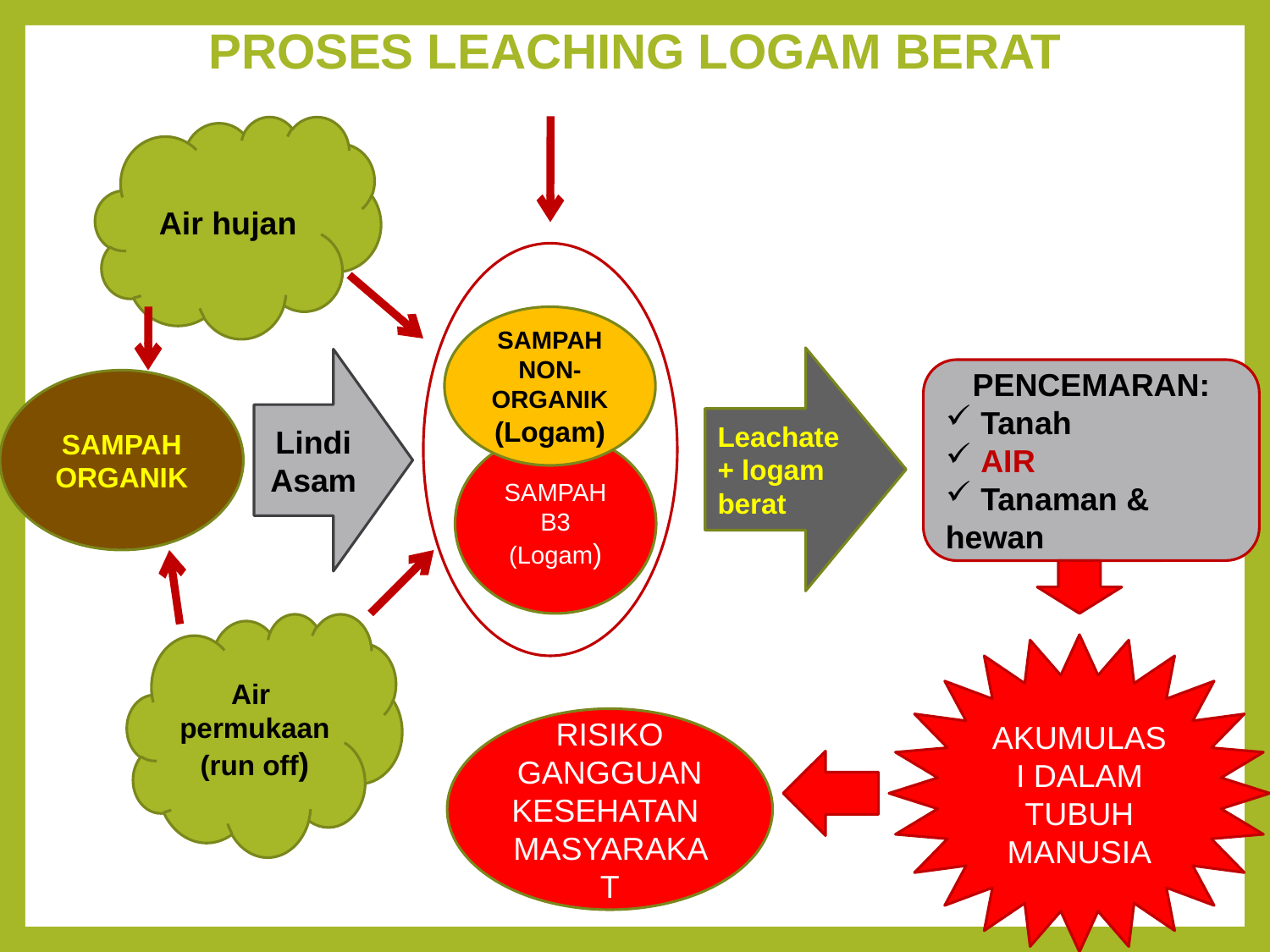

# PROSES LEACHING LOGAM BERAT
Air hujan

SAMPAH
NON-ORGANIK
(Logam)
Leachate + logam berat
Lindi Asam
PENCEMARAN:
 Tanah
 AIR
 Tanaman & hewan
SAMPAH
ORGANIK
SAMPAH
B3
(Logam)

Air  permukaan
(run off)
AKUMULASI DALAM TUBUH MANUSIA
RISIKO GANGGUAN KESEHATAN  MASYARAKAT